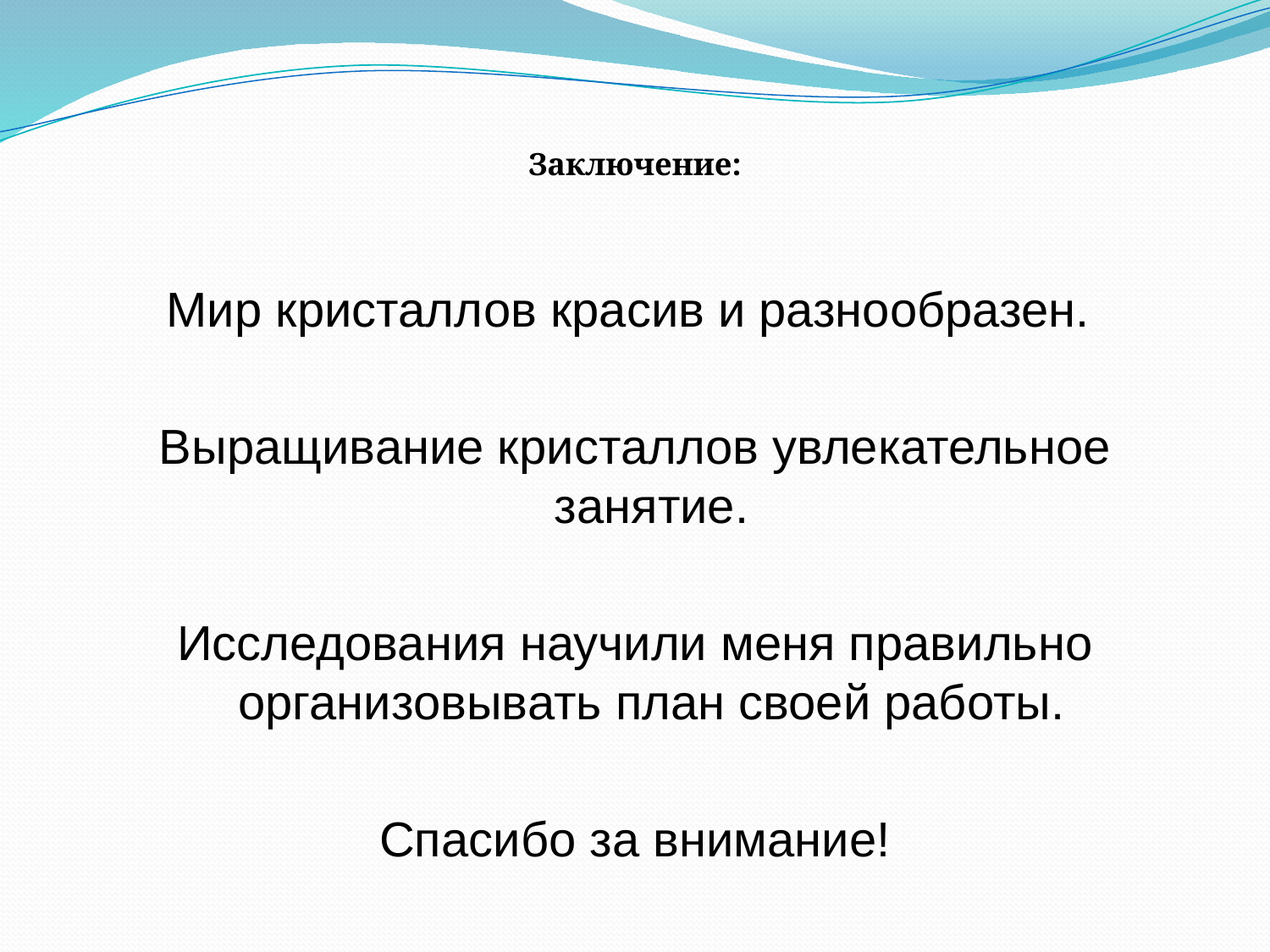

Заключение:

Мир кристаллов красив и разнообразен.

Выращивание кристаллов увлекательное занятие.

Исследования научили меня правильно организовывать план своей работы.

Спасибо за внимание!